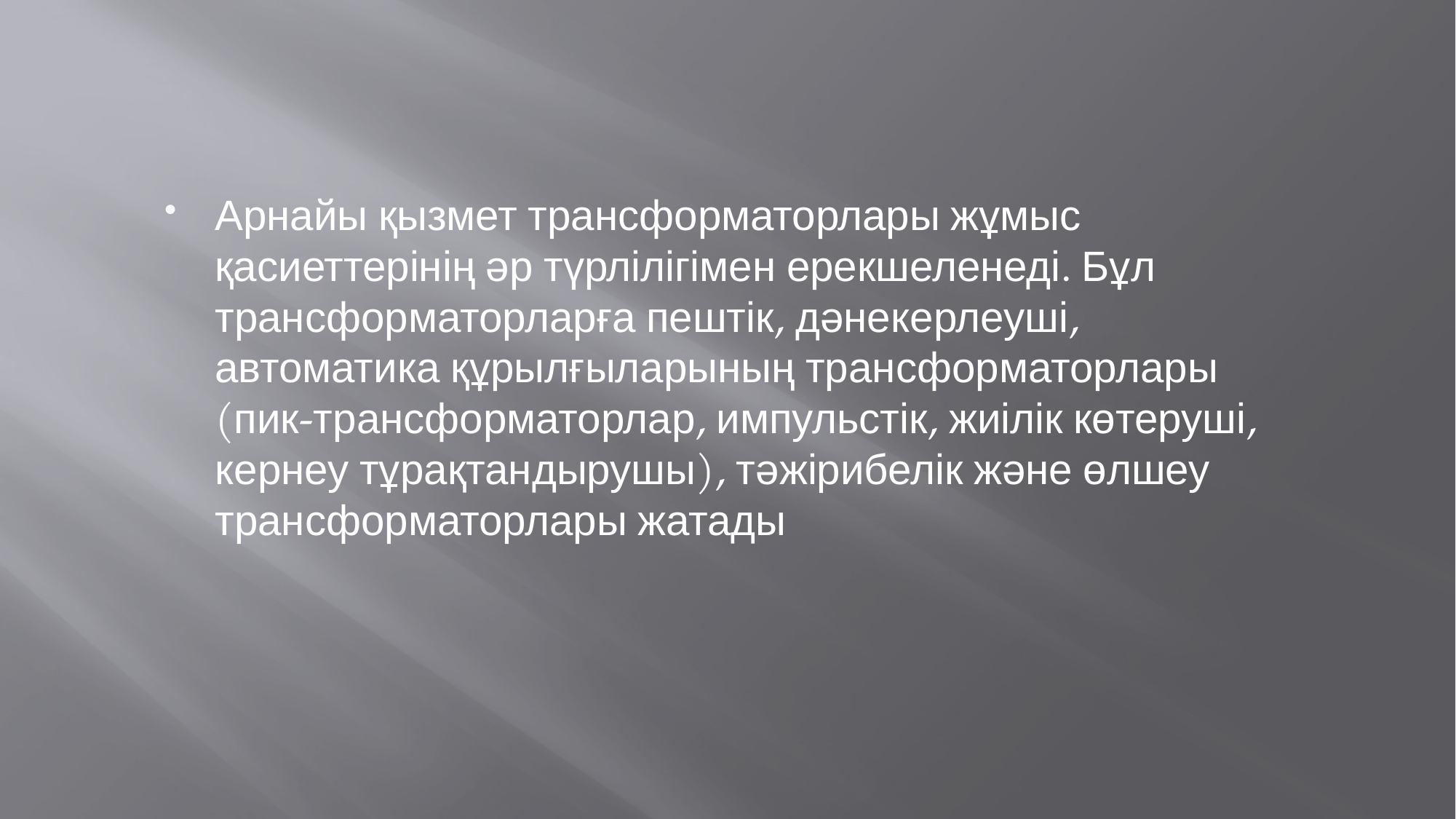

Арнайы қызмет трансформаторлары жұмыс қасиеттерінің әр түрлілігімен ерекшеленеді. Бұл трансформаторларға пештік, дәнекерлеуші, автоматика құрылғыларының трансформаторлары (пик-трансформаторлар, импульстік, жиілік көтеруші, кернеу тұрақтандырушы), тәжірибелік және өлшеу трансформаторлары жатады